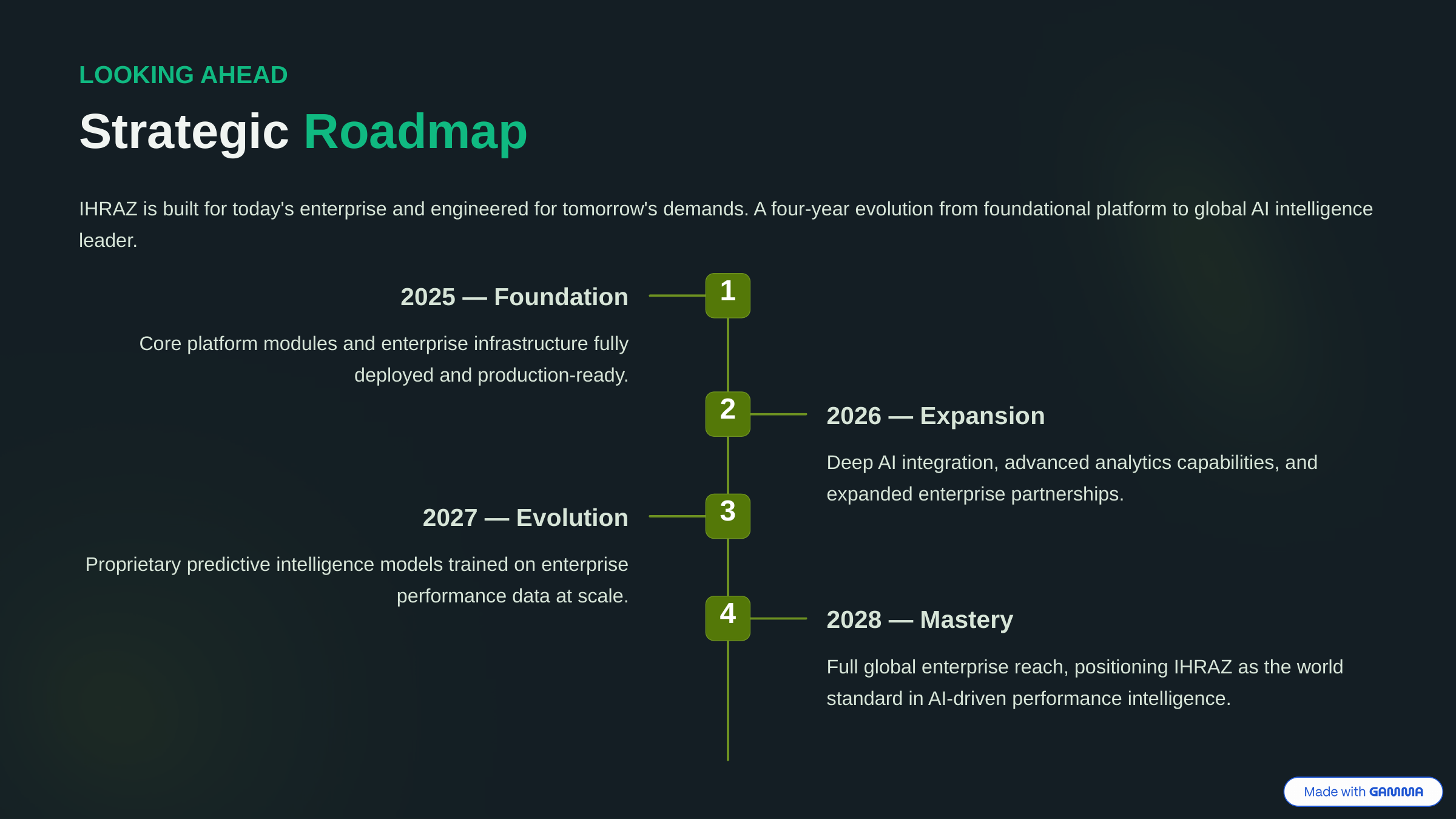

LOOKING AHEAD
Strategic Roadmap
IHRAZ is built for today's enterprise and engineered for tomorrow's demands. A four-year evolution from foundational platform to global AI intelligence leader.

1
2025 — Foundation

Core platform modules and enterprise infrastructure fully deployed and production-ready.

2
2026 — Expansion

Deep AI integration, advanced analytics capabilities, and expanded enterprise partnerships.

3
2027 — Evolution

Proprietary predictive intelligence models trained on enterprise performance data at scale.

4
2028 — Mastery

Full global enterprise reach, positioning IHRAZ as the world standard in AI-driven performance intelligence.